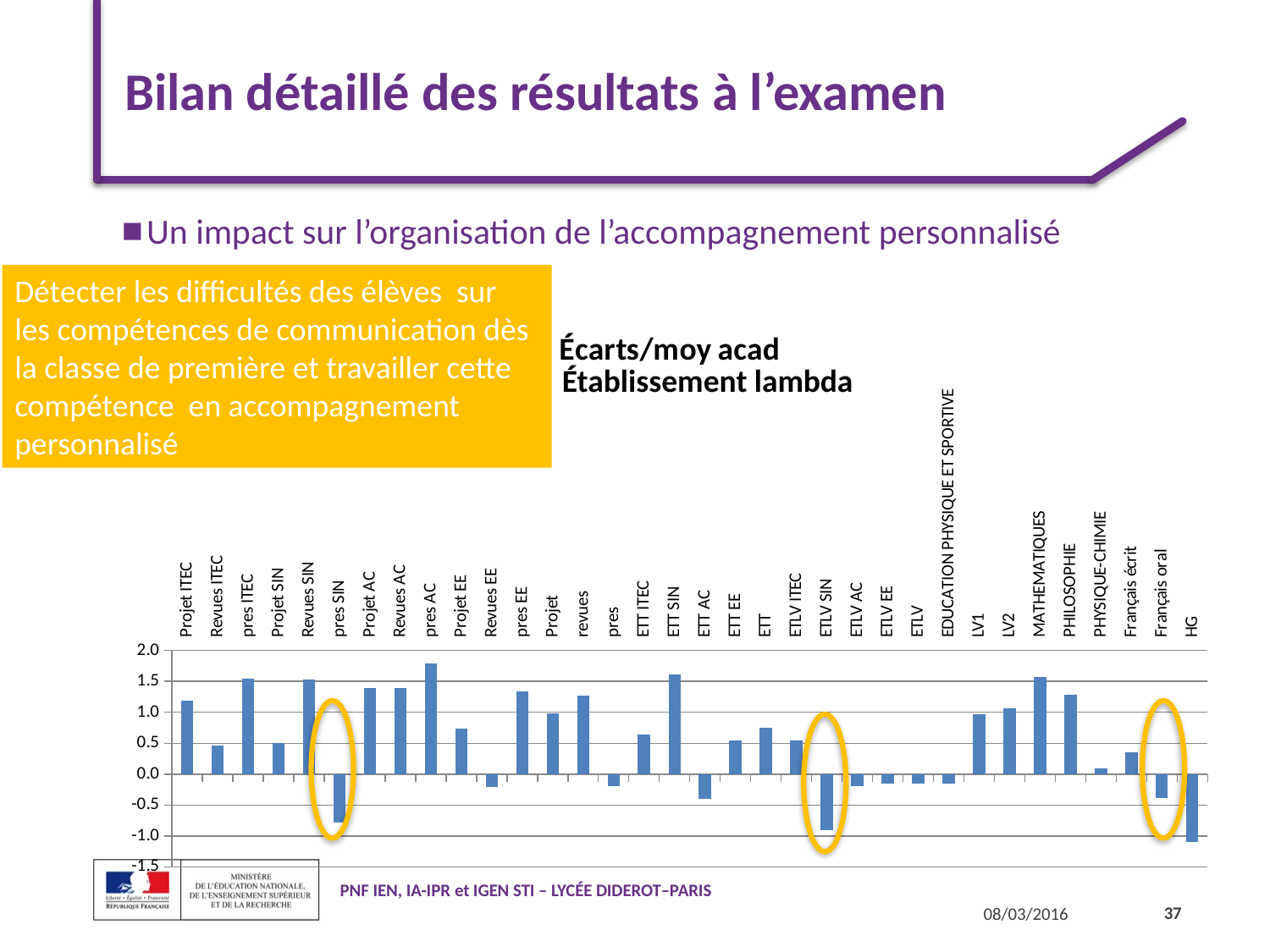

# Bilan détaillé des résultats à l’examen
Un impact sur l’organisation de l’accompagnement personnalisé
Détecter les difficultés des élèves  sur les compétences de communication dès la classe de première et travailler cette compétence  en accompagnement  personnalisé

### Chart: Écarts/moy acad

| Category | Ecarts/moy acad |
|---|---|
| Projet ITEC | 1.181073059360731 |
| Revues ITEC | 0.460821917808218 |
| pres ITEC | 1.53837899543379 |
| Projet SIN | 0.501372912801484 |
| Revues SIN | 1.530927643784787 |
| pres SIN | -0.777365491651205 |
| Projet AC | 1.387194444444441 |
| Revues AC | 1.387194444444441 |
| pres AC | 1.7905540166205 |
| Projet EE | 0.729416666666667 |
| Revues EE | -0.206894197952218 |
| pres EE | 1.339146757679182 |
| Projet | 0.980266581780298 |
| revues | 1.270832619516149 |
| pres | -0.188601342748004 |
| ETT ITEC | 0.644750911300124 |
| ETT SIN | 1.614750911300125 |
| ETT AC | -0.395249088699876 |
| ETT EE | 0.544750911300124 |
| ETT | 0.750788647149181 |
| ETLV ITEC | 0.542247873633052 |
| ETLV SIN | -0.907752126366947 |
| ETLV AC | -0.187752126366947 |
| ETLV EE | -0.157752126366947 |
| ETLV | -0.154544579197134 |
| EDUCATION PHYSIQUE ET SPORTIVE | -0.155335018963337 |
| LV1 | 0.97380394574599 |
| LV2 | 1.0600390625 |
| MATHEMATIQUES                  | 1.565294117647058 |
| PHILOSOPHIE                    | 1.276313506815365 |
| PHYSIQUE-CHIMIE                | 0.0991682184978267 |
| Français écrit | 0.350000000000001 |
| Français oral | -0.390000000000001 |
| HG | -1.100000000000002 |
Établissement lambda

37